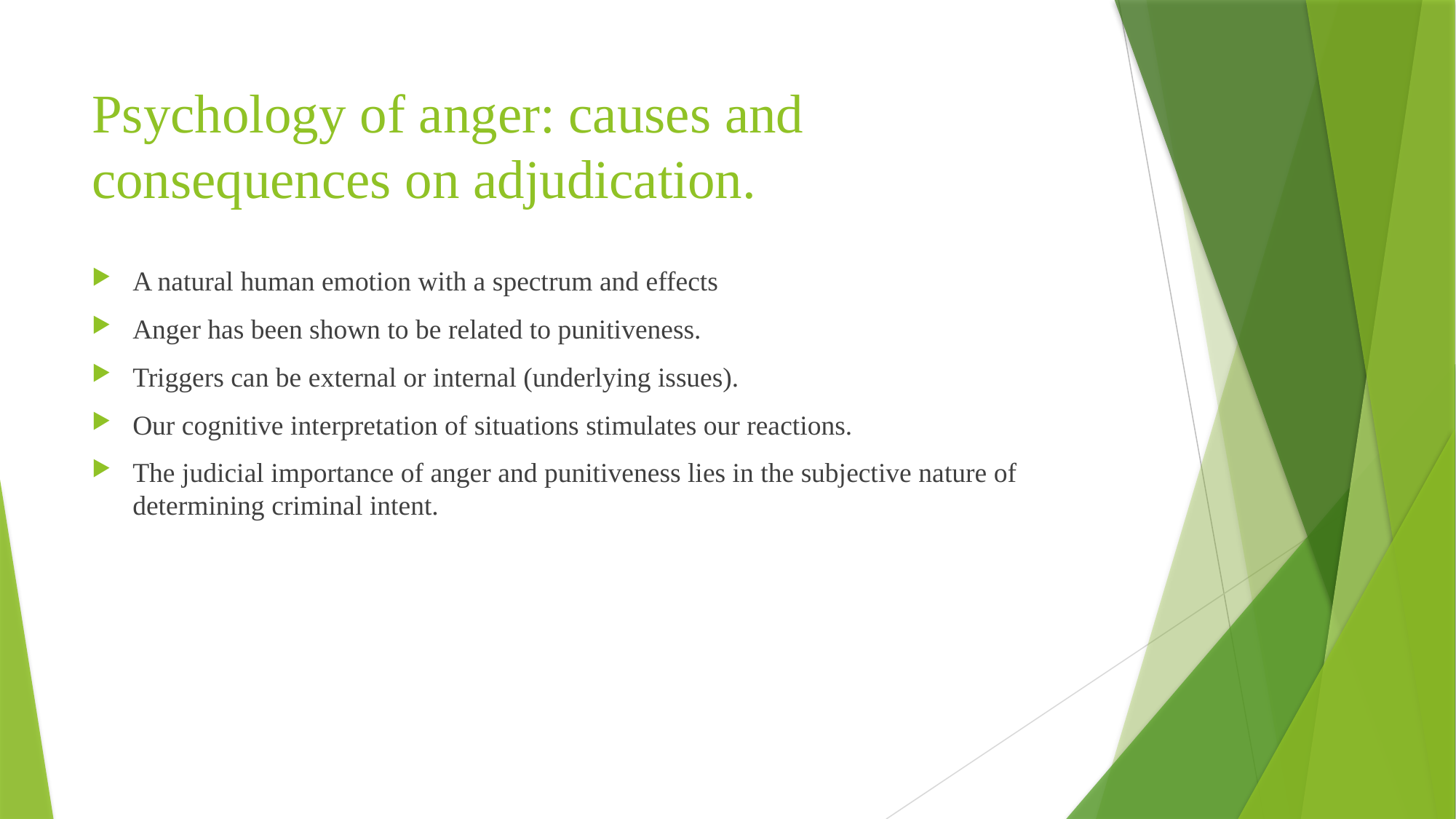

# Psychology of anger: causes and consequences on adjudication.
A natural human emotion with a spectrum and effects
Anger has been shown to be related to punitiveness.
Triggers can be external or internal (underlying issues).
Our cognitive interpretation of situations stimulates our reactions.
The judicial importance of anger and punitiveness lies in the subjective nature of determining criminal intent.